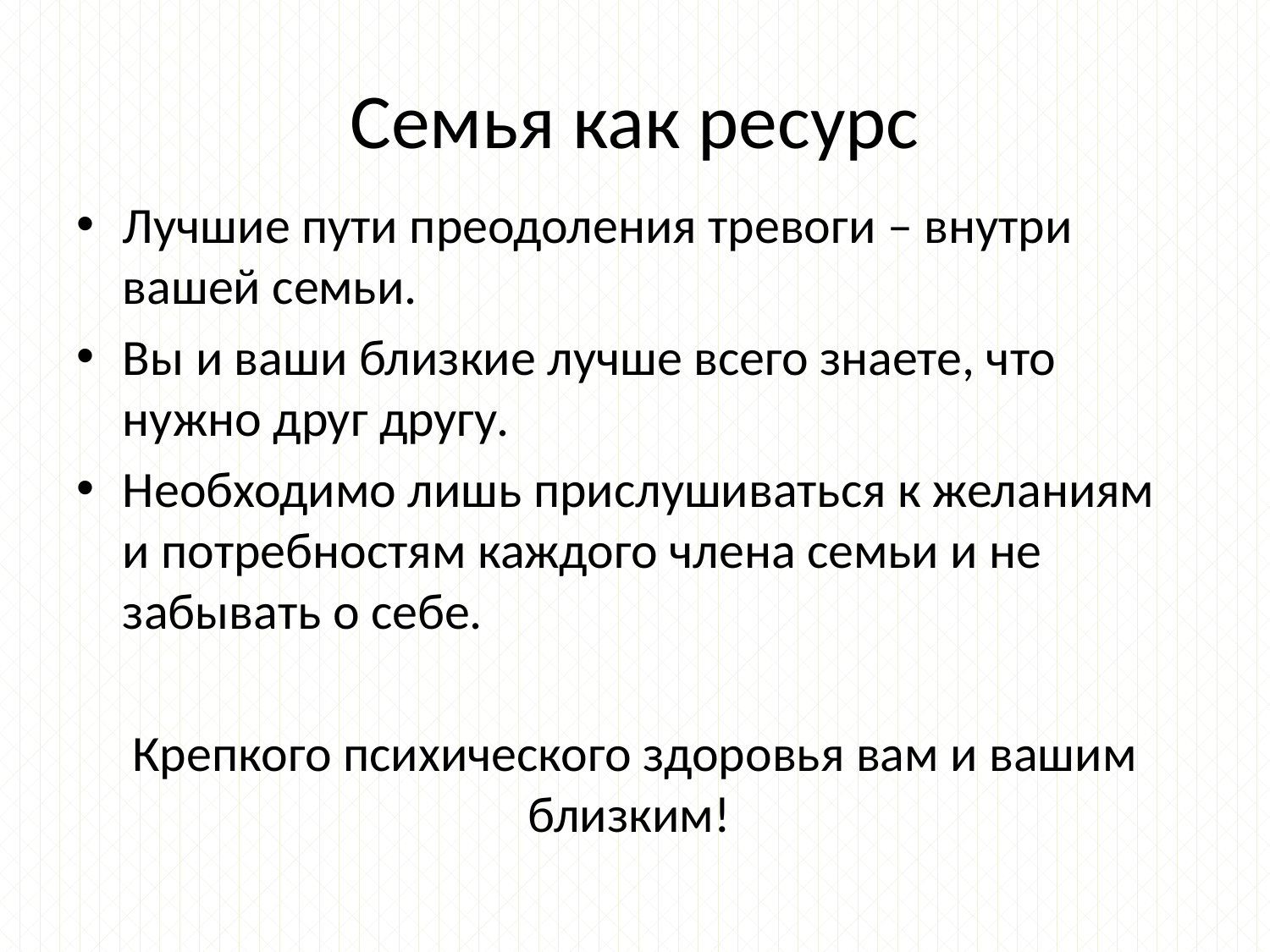

# Семья как ресурс
Лучшие пути преодоления тревоги – внутри вашей семьи.
Вы и ваши близкие лучше всего знаете, что нужно друг другу.
Необходимо лишь прислушиваться к желаниям и потребностям каждого члена семьи и не забывать о себе.

Крепкого психического здоровья вам и вашим близким!